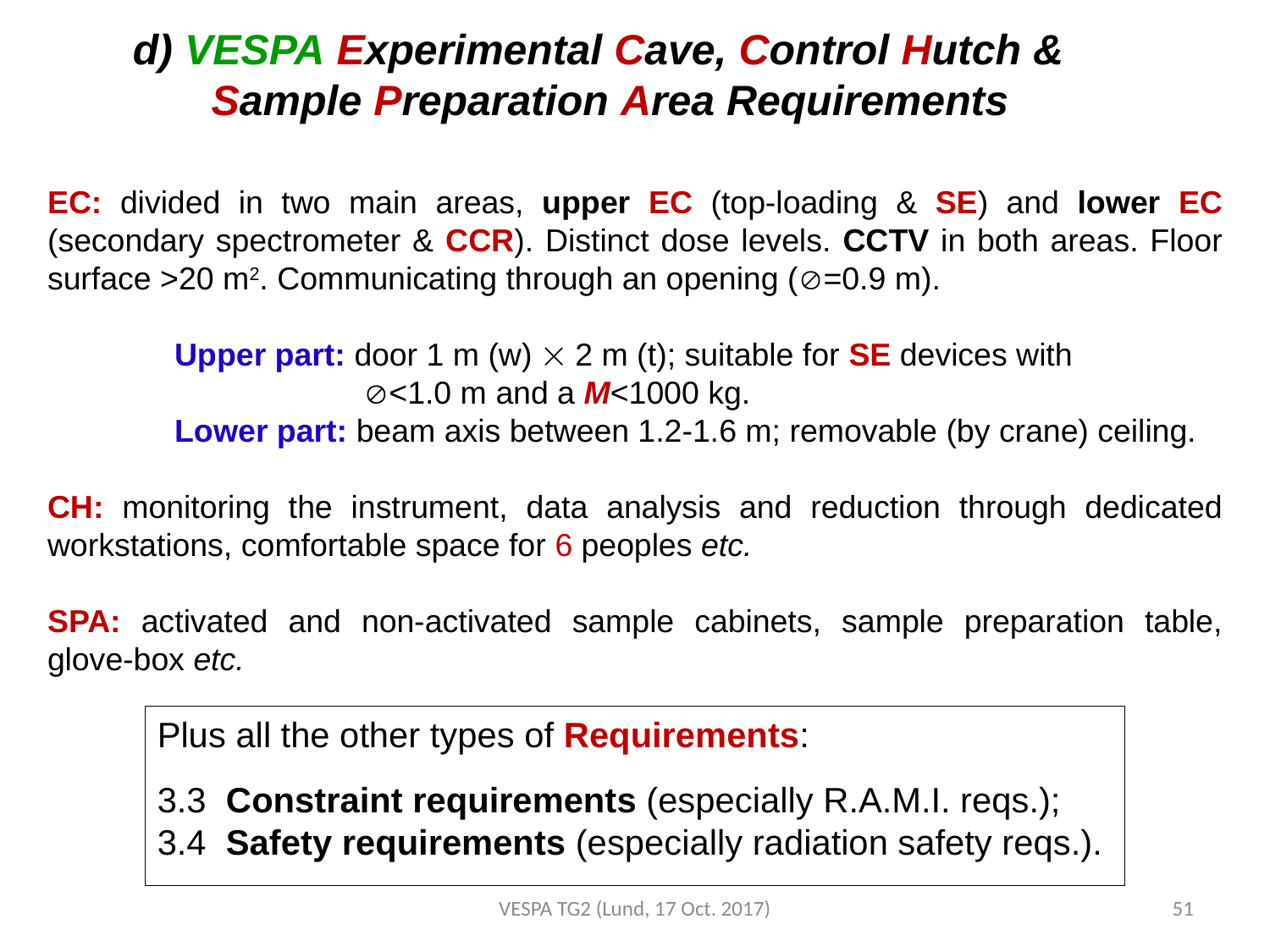

d) VESPA Experimental Cave, Control Hutch &
Sample Preparation Area Requirements
EC: divided in two main areas, upper EC (top-loading & SE) and lower EC (secondary spectrometer & CCR). Distinct dose levels. CCTV in both areas. Floor surface >20 m2. Communicating through an opening (∅=0.9 m).

	Upper part: door 1 m (w) × 2 m (t); suitable for SE devices with
		       ∅<1.0 m and a M<1000 kg.
	Lower part: beam axis between 1.2-1.6 m; removable (by crane) ceiling.

CH: monitoring the instrument, data analysis and reduction through dedicated workstations, comfortable space for 6 peoples etc.

SPA: activated and non-activated sample cabinets, sample preparation table, glove-box etc.
Plus all the other types of Requirements:

3.3  Constraint requirements (especially R.A.M.I. reqs.);
3.4  Safety requirements (especially radiation safety reqs.).
VESPA TG2 (Lund, 17 Oct. 2017)
51